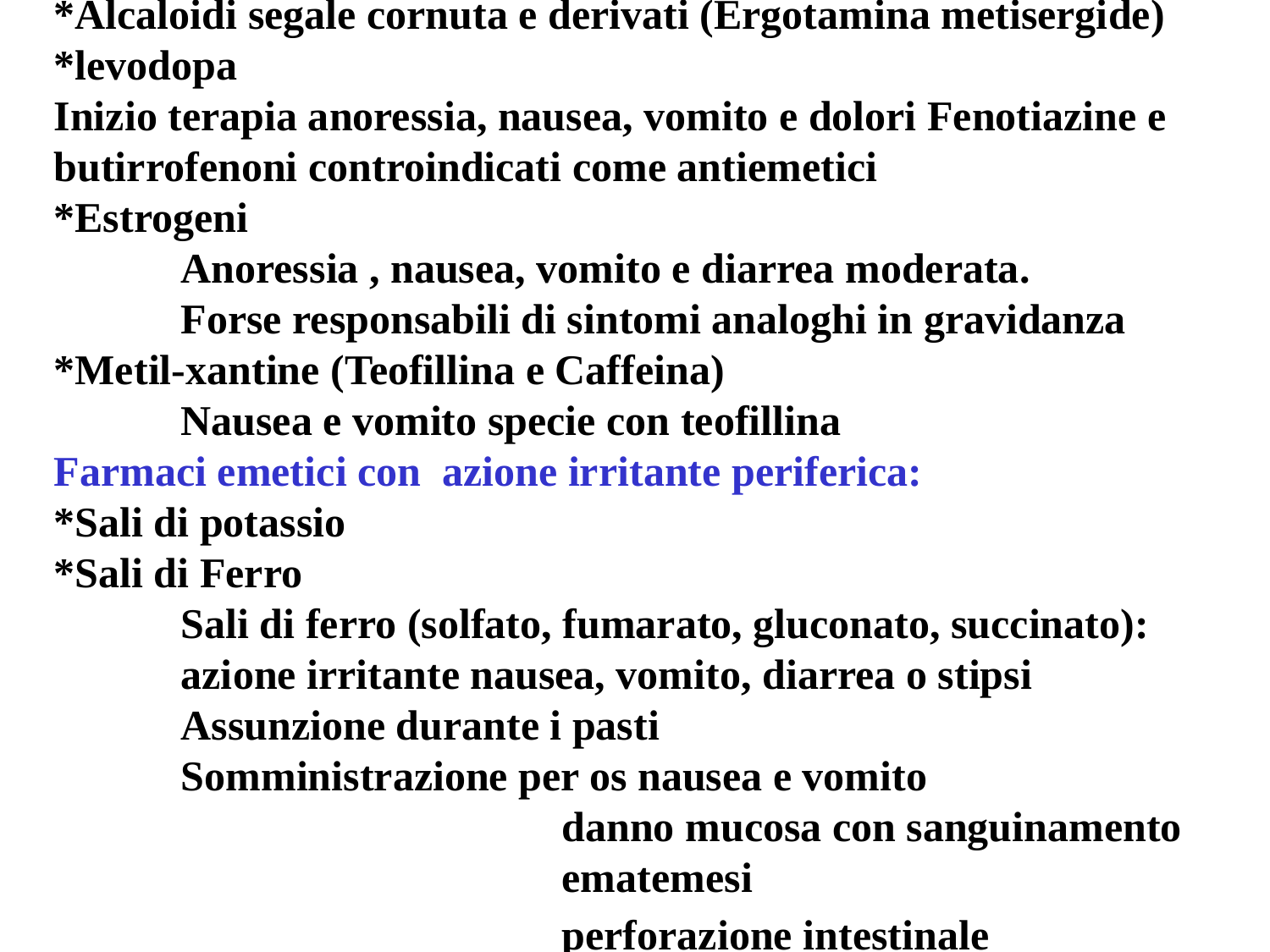

*Alcaloidi segale cornuta e derivati (Ergotamina metisergide)
*levodopa
Inizio terapia anoressia, nausea, vomito e dolori Fenotiazine e butirrofenoni controindicati come antiemetici
*Estrogeni
	Anoressia , nausea, vomito e diarrea moderata.
	Forse responsabili di sintomi analoghi in gravidanza
*Metil-xantine (Teofillina e Caffeina)
	Nausea e vomito specie con teofillina
Farmaci emetici con  azione irritante periferica:
*Sali di potassio
*Sali di Ferro
	Sali di ferro (solfato, fumarato, gluconato, succinato):
	azione irritante nausea, vomito, diarrea o stipsi
	Assunzione durante i pasti
	Somministrazione per os nausea e vomito
				danno mucosa con sanguinamento
				ematemesi
				perforazione intestinale